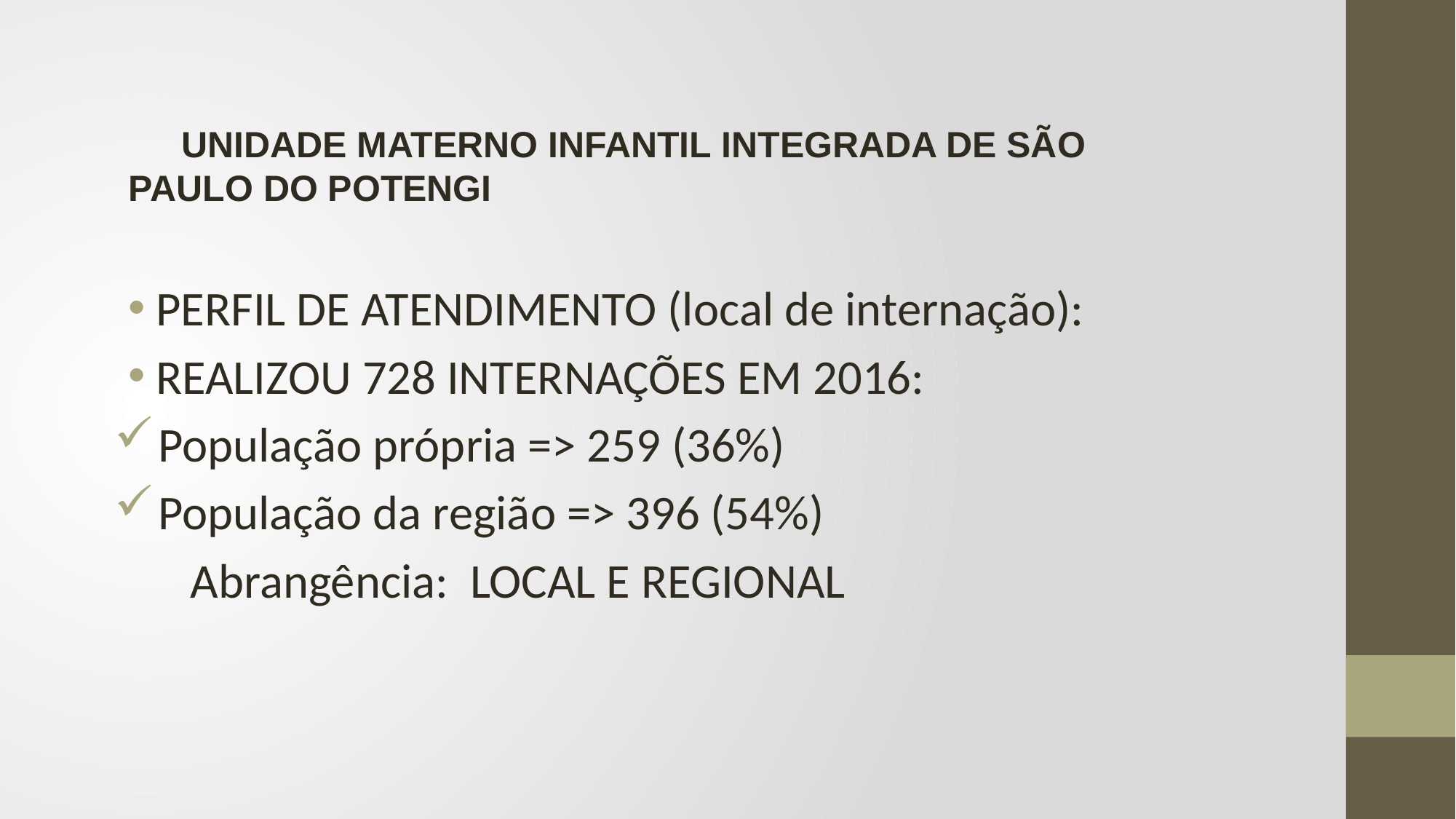

UNIDADE MATERNO INFANTIL INTEGRADA DE SÃO PAULO DO POTENGI
PERFIL DE ATENDIMENTO (local de internação):
REALIZOU 728 INTERNAÇÕES EM 2016:
População própria => 259 (36%)
População da região => 396 (54%)
Abrangência:  LOCAL E REGIONAL